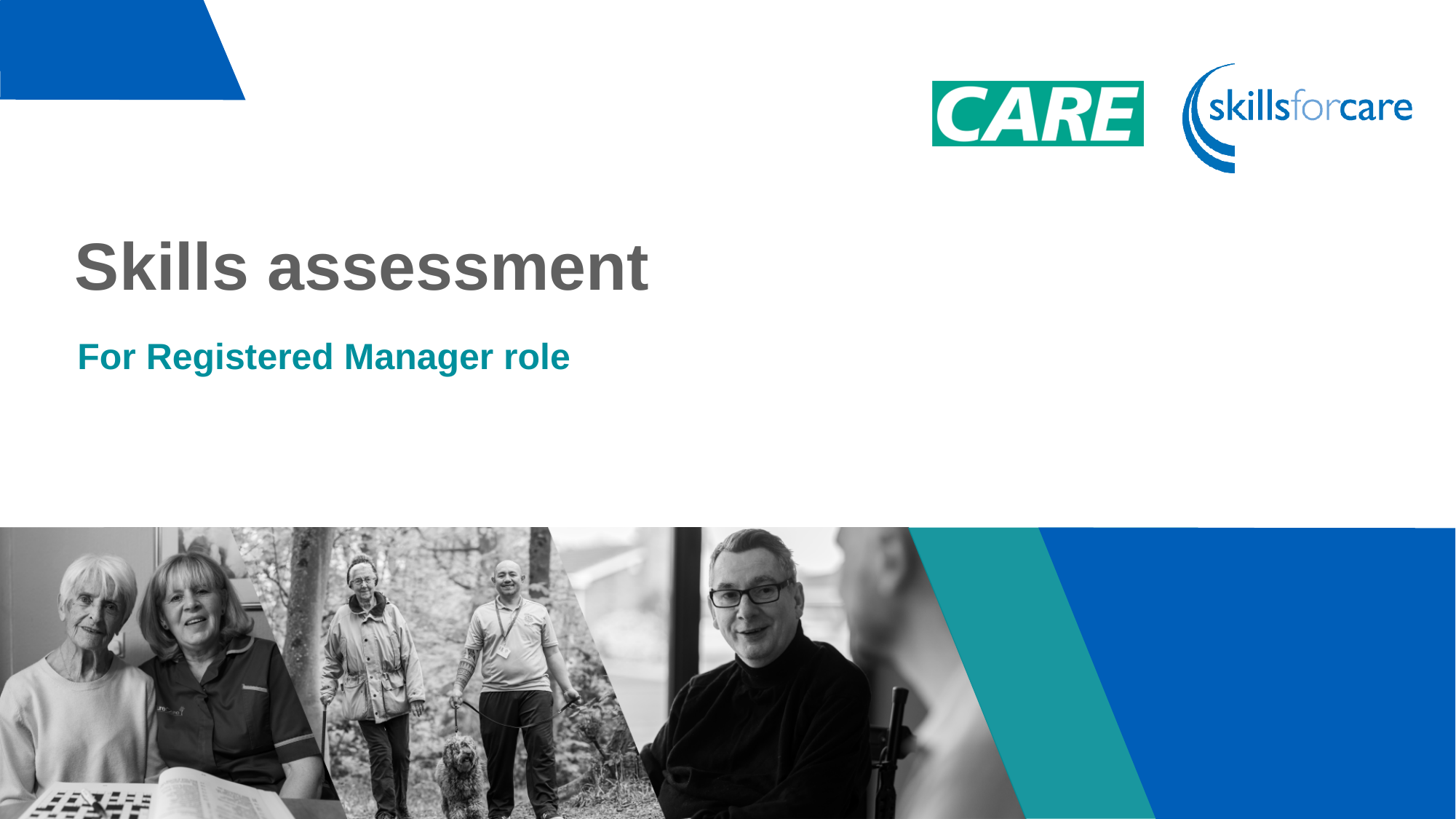

# Skills assessment
For Registered Manager role